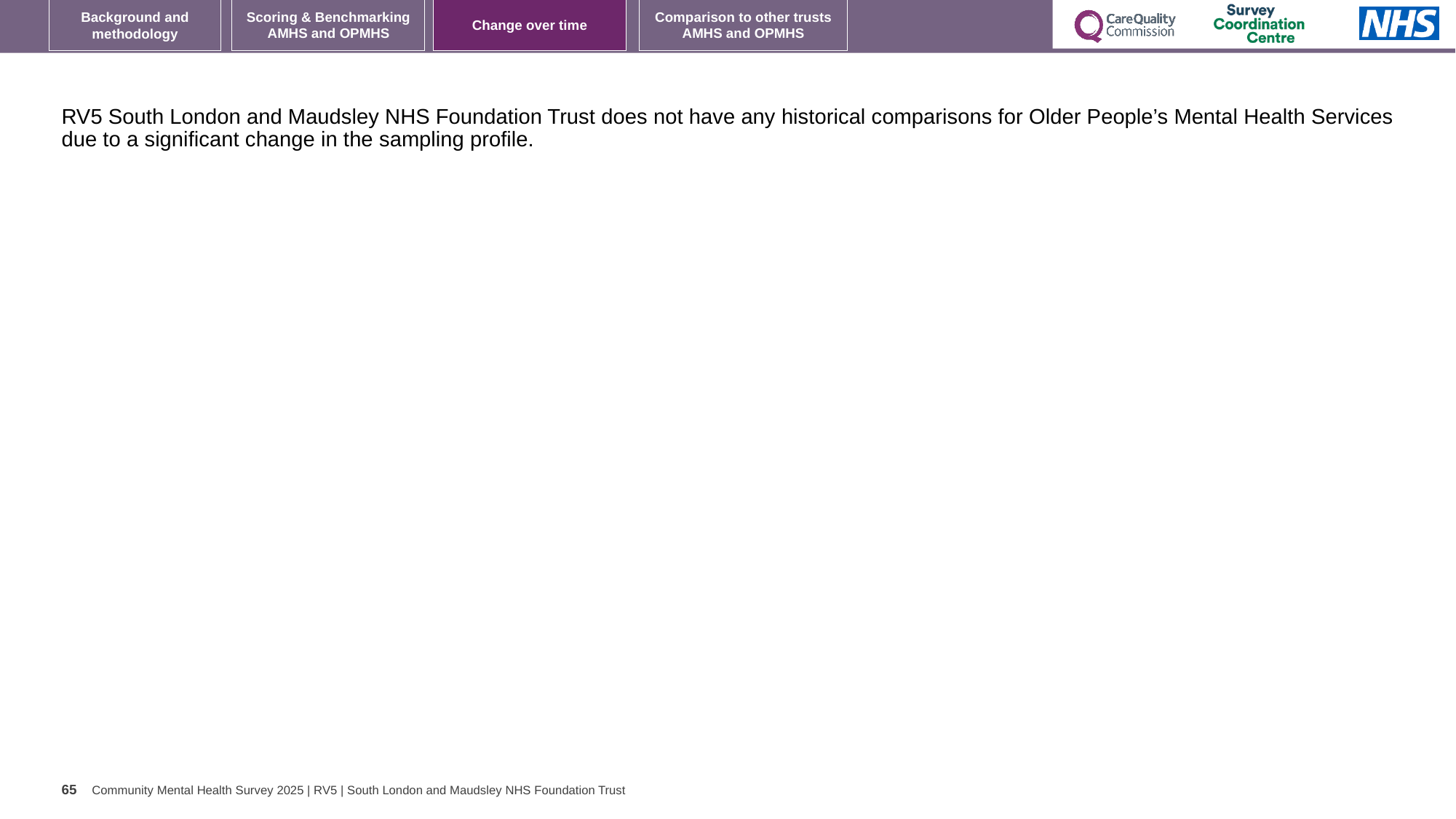

RV5 South London and Maudsley NHS Foundation Trust does not have any historical comparisons for Older People’s Mental Health Services due to a significant change in the sampling profile.
65